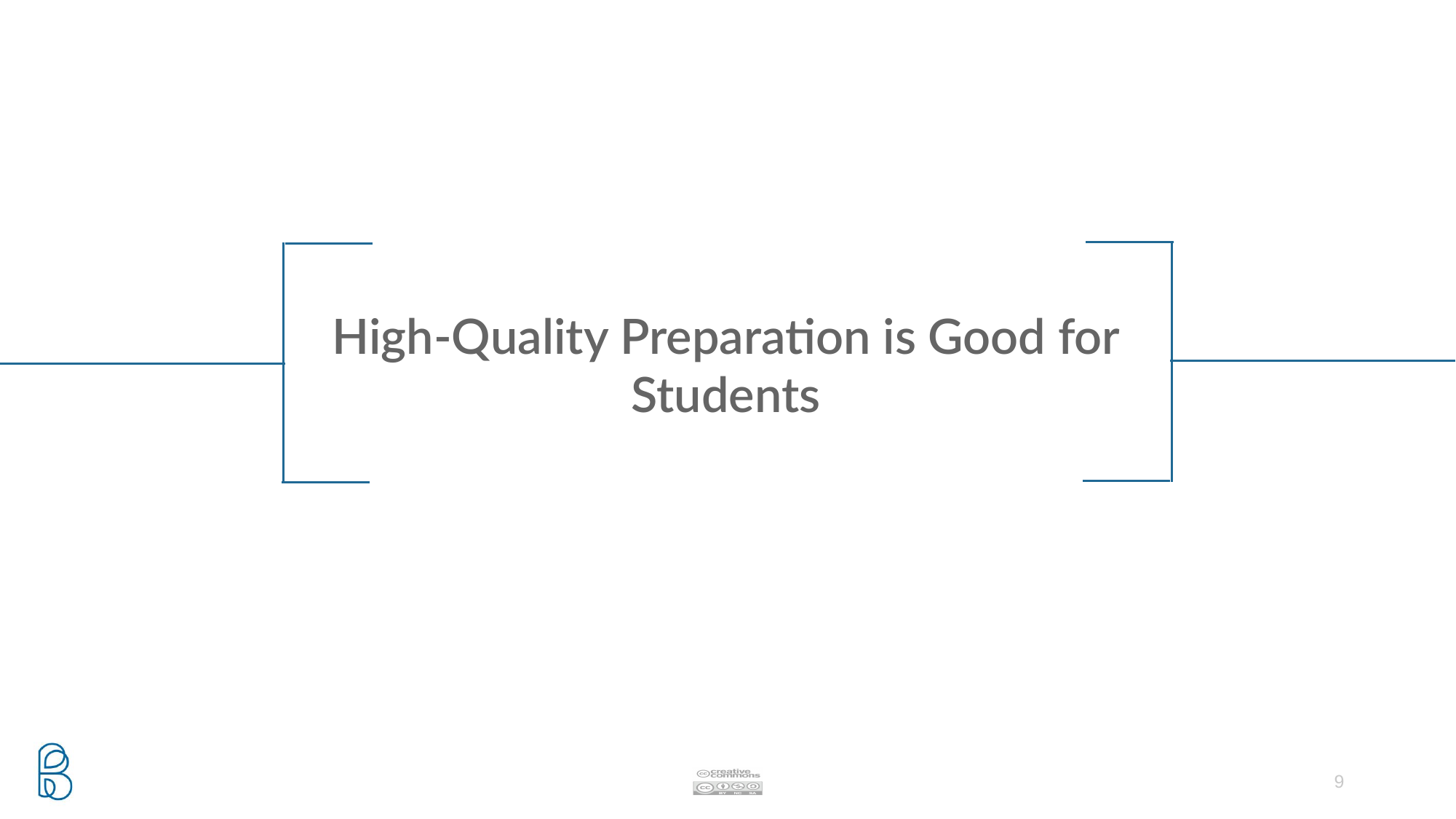

High-Quality Preparation is Good for Students
9